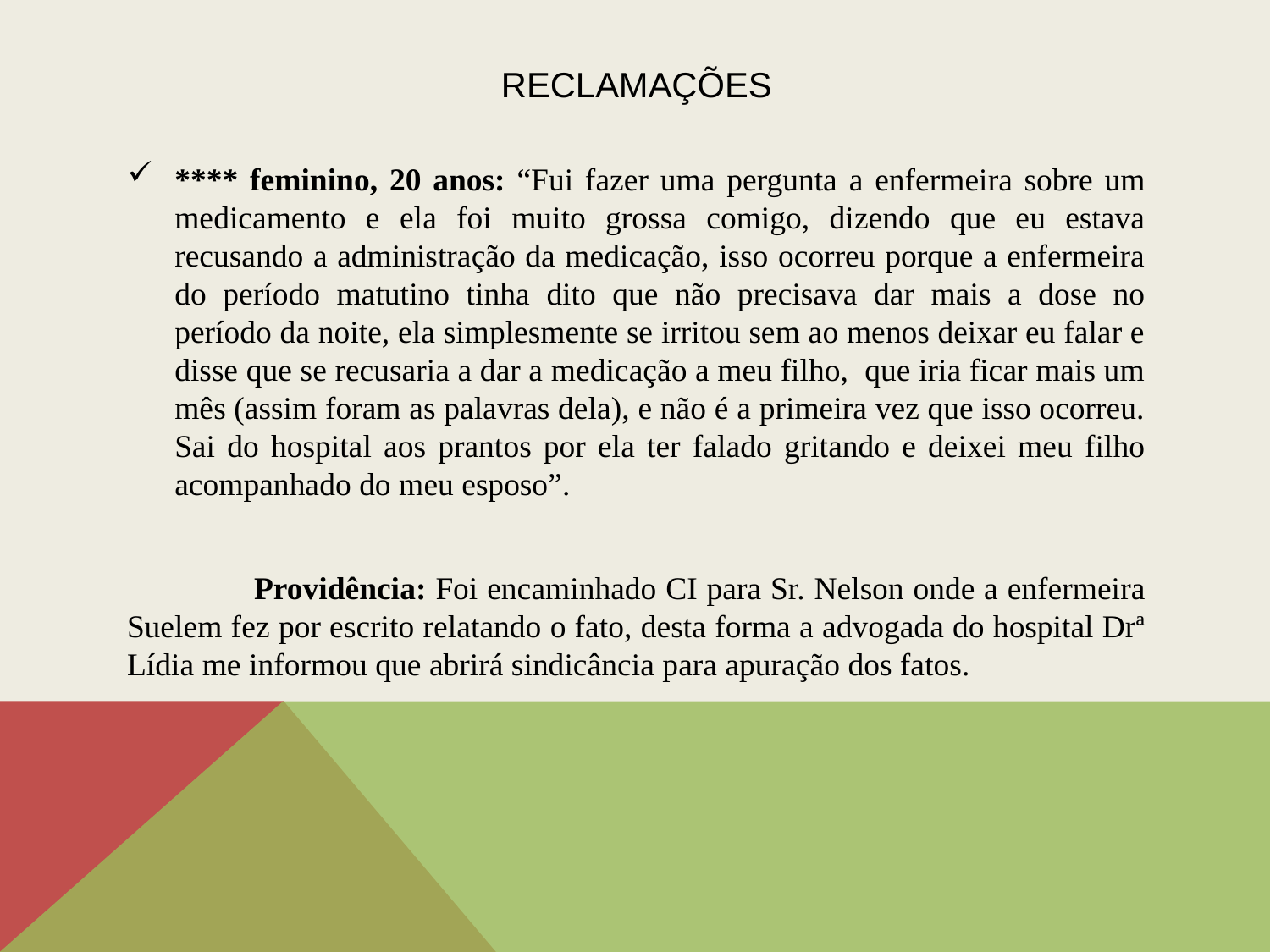

# RECLAMAÇÕES
**** feminino, 20 anos: “Fui fazer uma pergunta a enfermeira sobre um medicamento e ela foi muito grossa comigo, dizendo que eu estava recusando a administração da medicação, isso ocorreu porque a enfermeira do período matutino tinha dito que não precisava dar mais a dose no período da noite, ela simplesmente se irritou sem ao menos deixar eu falar e disse que se recusaria a dar a medicação a meu filho,  que iria ficar mais um mês (assim foram as palavras dela), e não é a primeira vez que isso ocorreu. Sai do hospital aos prantos por ela ter falado gritando e deixei meu filho acompanhado do meu esposo”.

	Providência: Foi encaminhado CI para Sr. Nelson onde a enfermeira Suelem fez por escrito relatando o fato, desta forma a advogada do hospital Drª Lídia me informou que abrirá sindicância para apuração dos fatos.